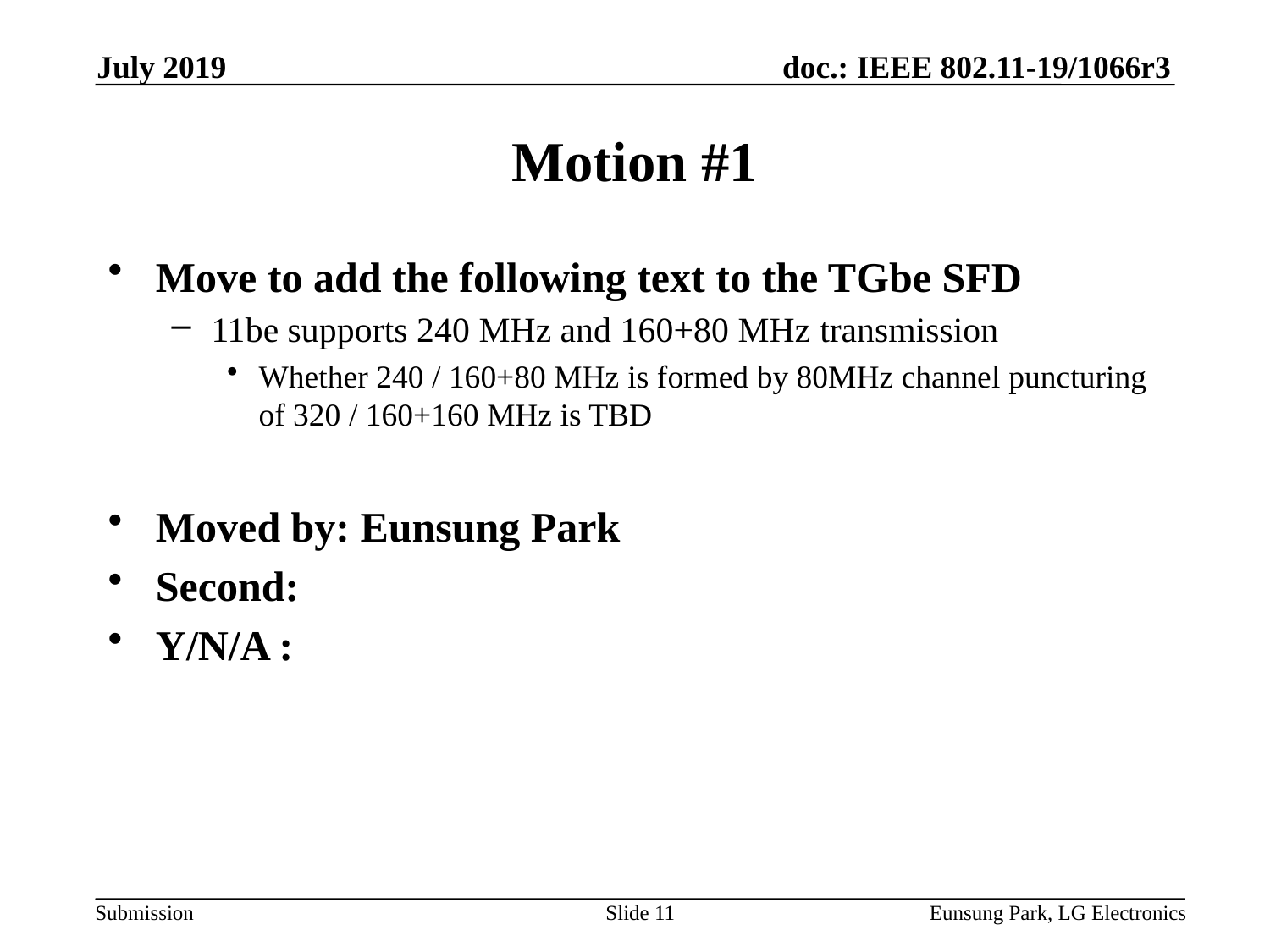

July 2019
# Motion #1
Move to add the following text to the TGbe SFD
11be supports 240 MHz and 160+80 MHz transmission
Whether 240 / 160+80 MHz is formed by 80MHz channel puncturing of 320 / 160+160 MHz is TBD

Moved by: Eunsung Park
Second:
Y/N/A :
Slide 11
Eunsung Park, LG Electronics